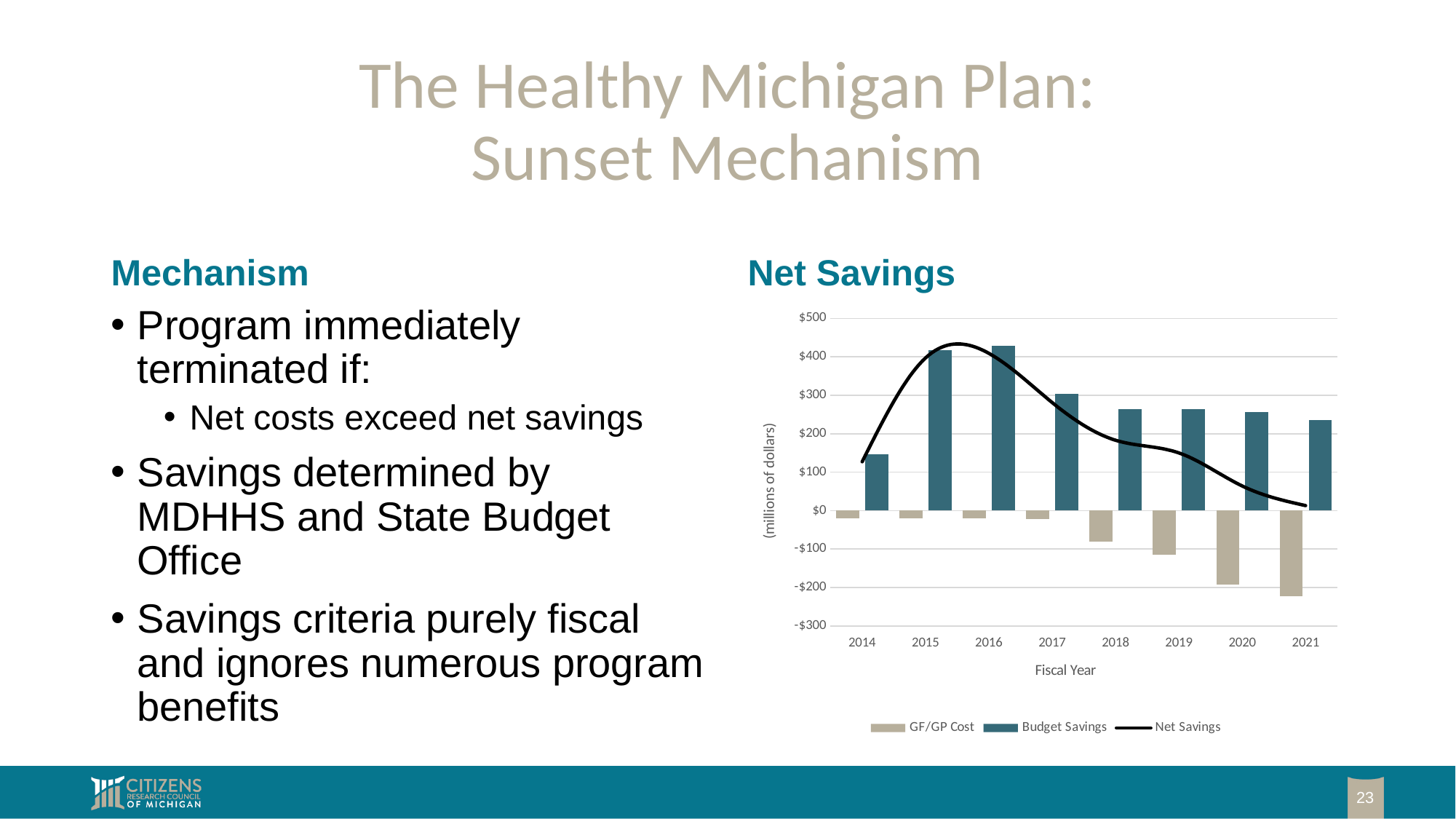

# The Healthy Michigan Plan: Sunset Mechanism
Mechanism
Net Savings
Program immediately terminated if:
Net costs exceed net savings
Savings determined by MDHHS and State Budget Office
Savings criteria purely fiscal and ignores numerous program benefits

### Chart

| Category | GF/GP Cost | Budget Savings | Net Savings |
|---|---|---|---|
| 2014 | -20.0 | 147.0 | 127.0 |
| 2015 | -20.0 | 417.0 | 397.0 |
| 2016 | -20.0 | 429.0 | 409.0 |
| 2017 | -22.0 | 303.0 | 281.0 |
| 2018 | -81.0 | 264.0 | 183.0 |
| 2019 | -114.0 | 264.0 | 150.0 |
| 2020 | -193.0 | 257.0 | 64.0 |
| 2021 | -222.0 | 235.0 | 13.0 |
23